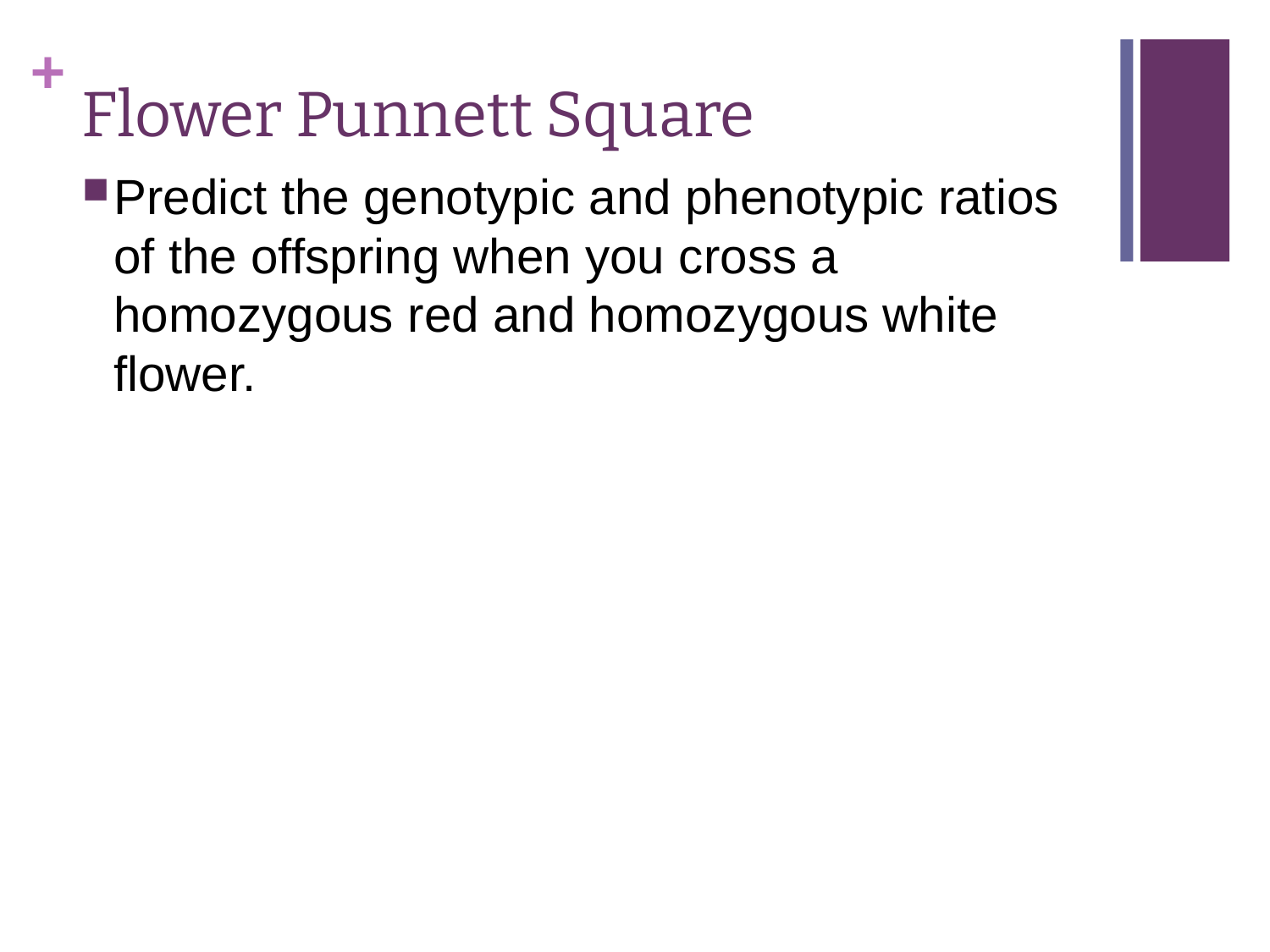

# Flower Punnett Square
Predict the genotypic and phenotypic ratios of the offspring when you cross a homozygous red and homozygous white flower.